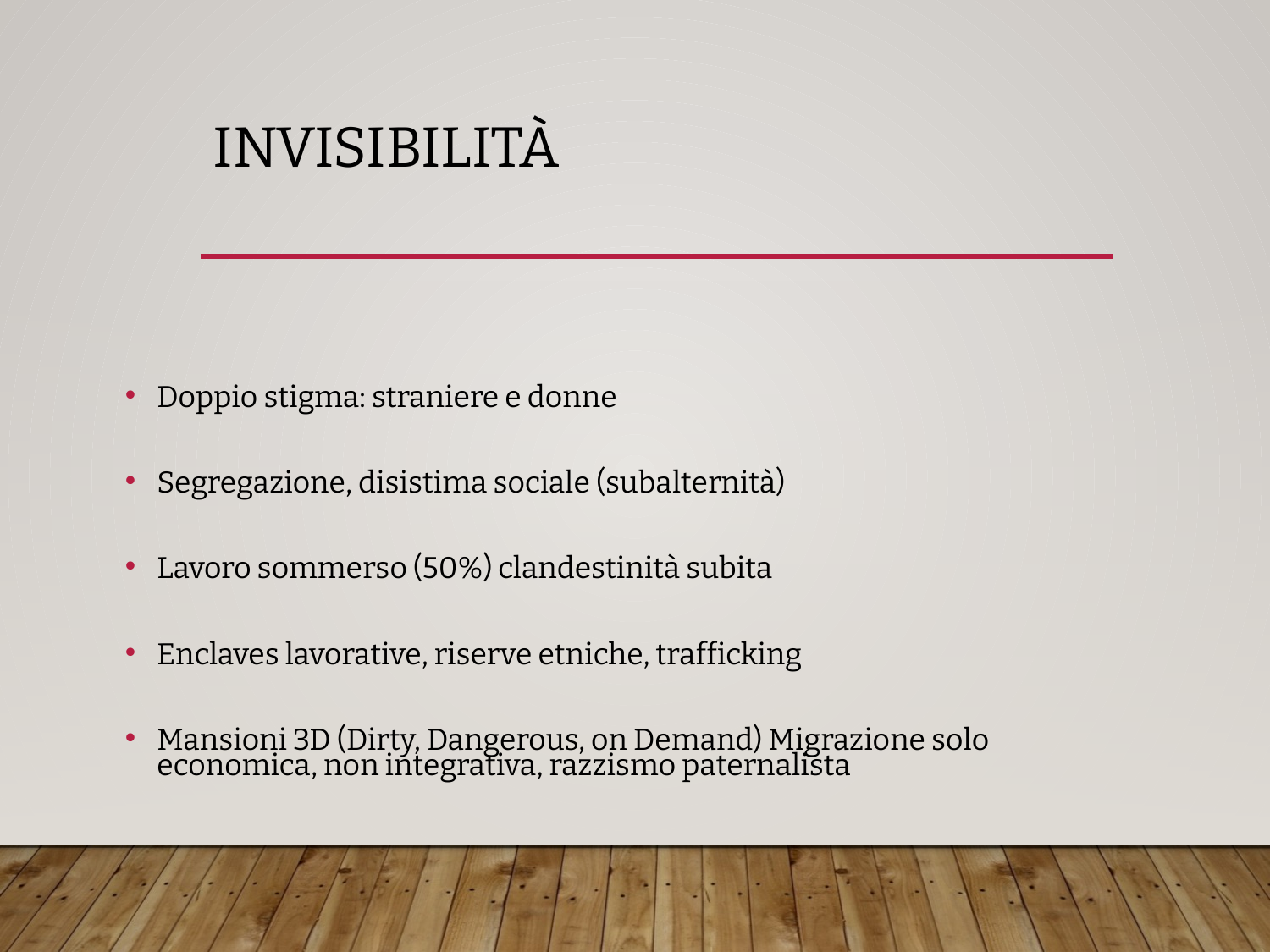

# Invisibilità
Doppio stigma: straniere e donne

Segregazione, disistima sociale (subalternità)

Lavoro sommerso (50%) clandestinità subita

Enclaves lavorative, riserve etniche, trafficking

Mansioni 3D (Dirty, Dangerous, on Demand) Migrazione solo economica, non integrativa, razzismo paternalista